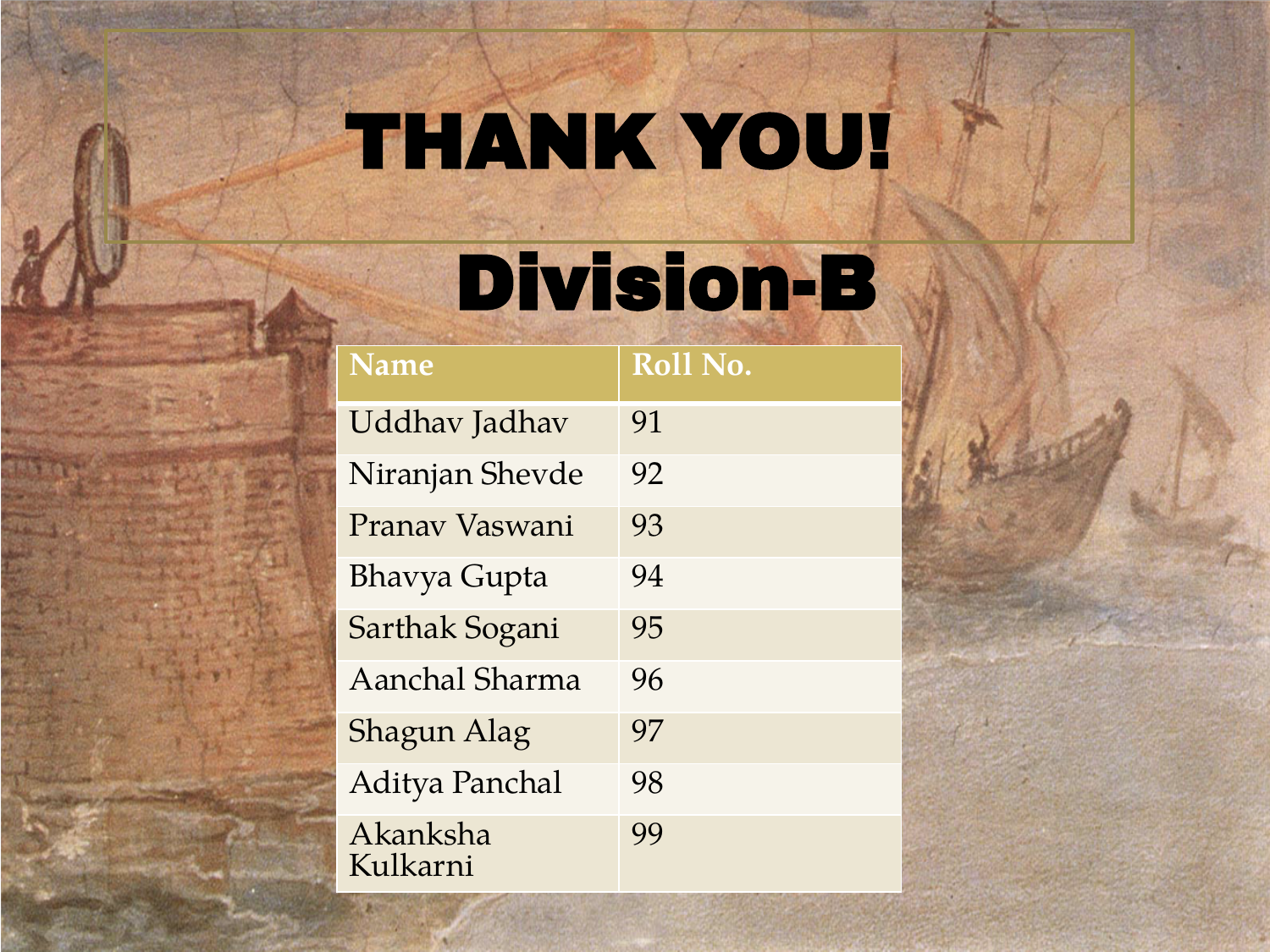

THANK YOU!
# Division-B
| Name | Roll No. |
| --- | --- |
| Uddhav Jadhav | 91 |
| Niranjan Shevde | 92 |
| Pranav Vaswani | 93 |
| Bhavya Gupta | 94 |
| Sarthak Sogani | 95 |
| Aanchal Sharma | 96 |
| Shagun Alag | 97 |
| Aditya Panchal | 98 |
| Akanksha Kulkarni | 99 |